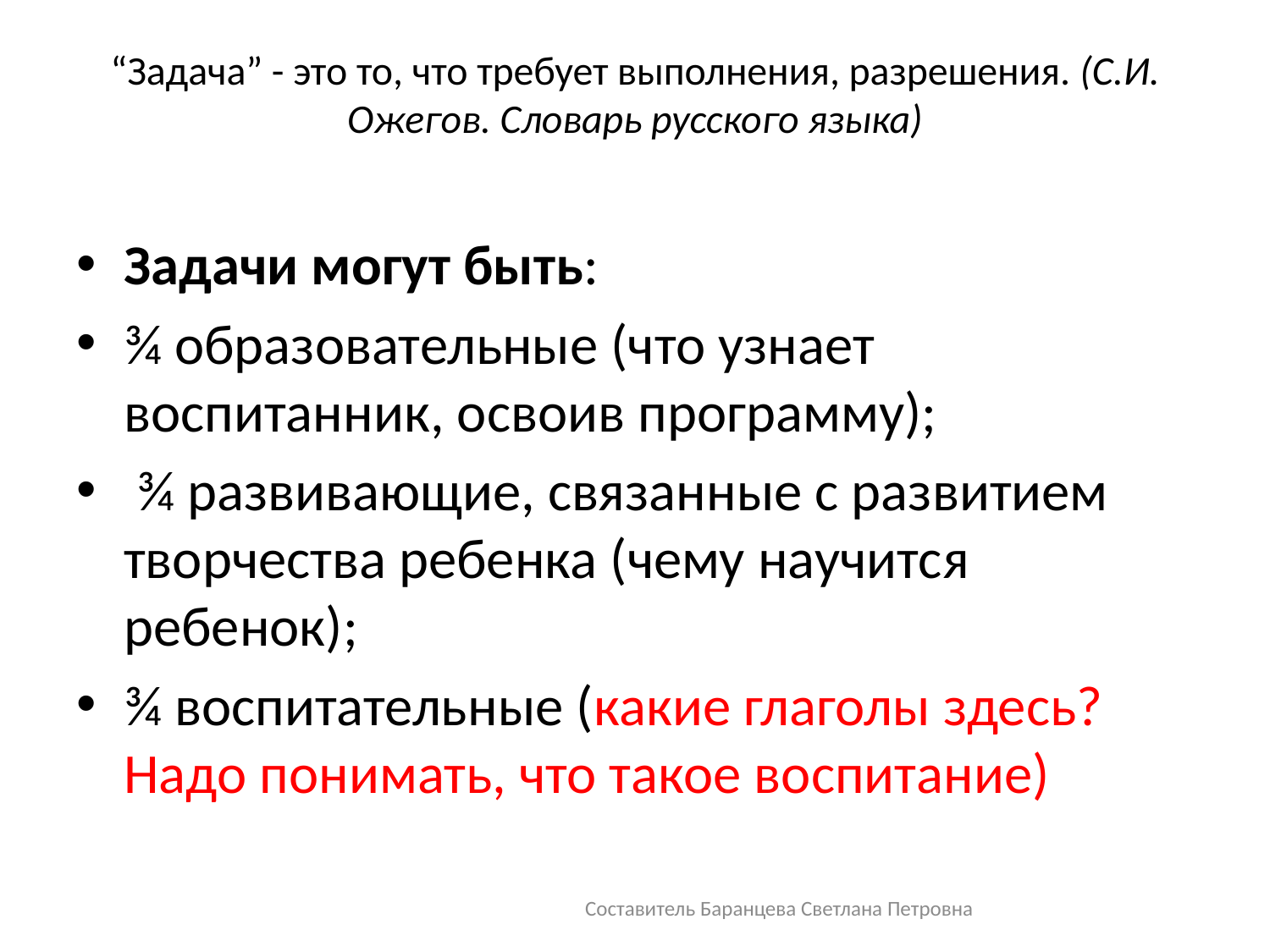

# “Задача” - это то, что требует выполнения, разрешения. (С.И. Ожегов. Словарь русского языка)
Задачи могут быть:
¾ образовательные (что узнает воспитанник, освоив программу);
 ¾ развивающие, связанные с развитием творчества ребенка (чему научится ребенок);
¾ воспитательные (какие глаголы здесь? Надо понимать, что такое воспитание)

Составитель Баранцева Светлана Петровна